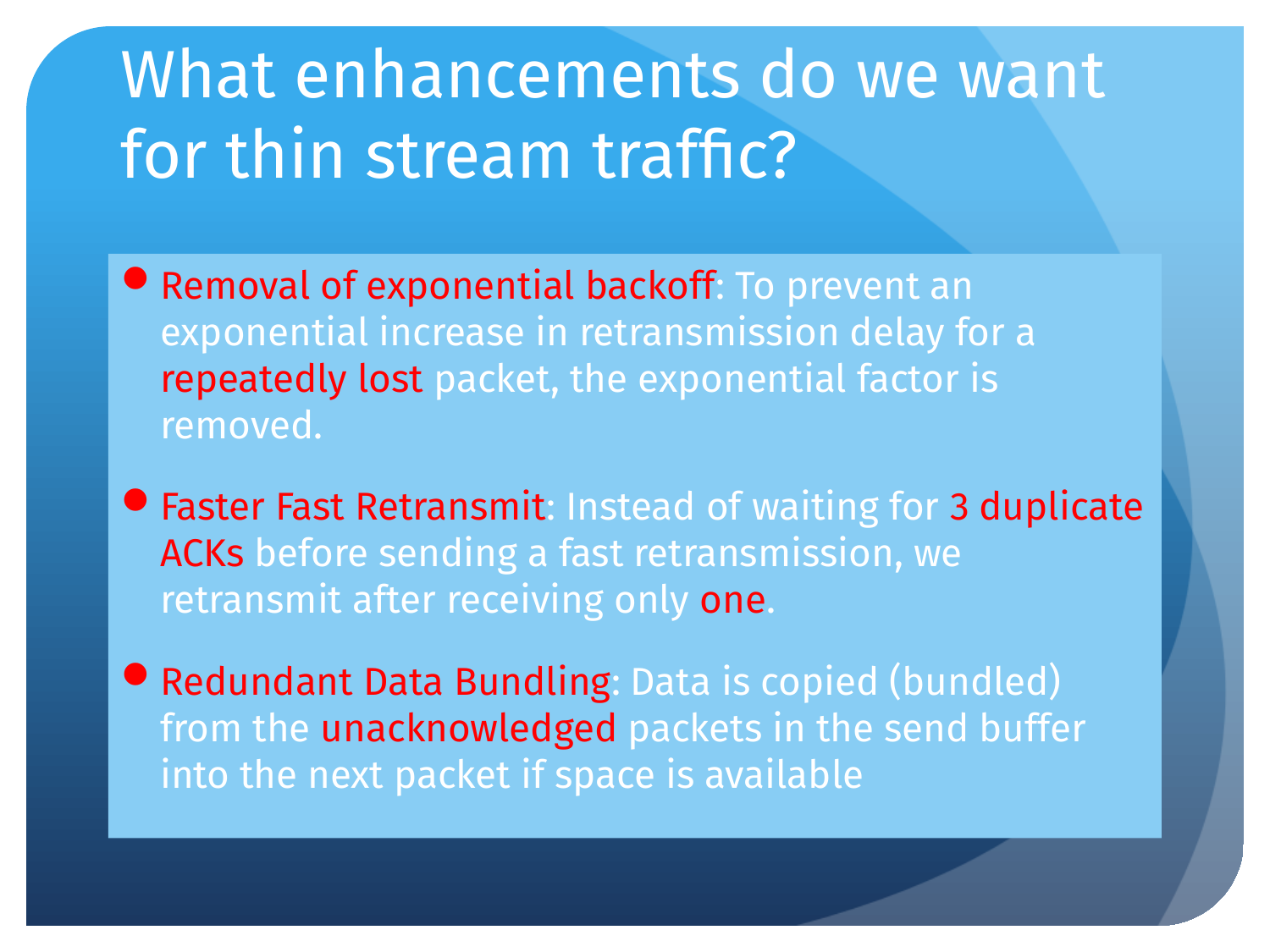

# What enhancements do we want for thin stream traffic?
Removal of exponential backoff: To prevent an exponential increase in retransmission delay for a repeatedly lost packet, the exponential factor is removed.
Faster Fast Retransmit: Instead of waiting for 3 duplicate ACKs before sending a fast retransmission, we retransmit after receiving only one.
Redundant Data Bundling: Data is copied (bundled) from the unacknowledged packets in the send buffer into the next packet if space is available